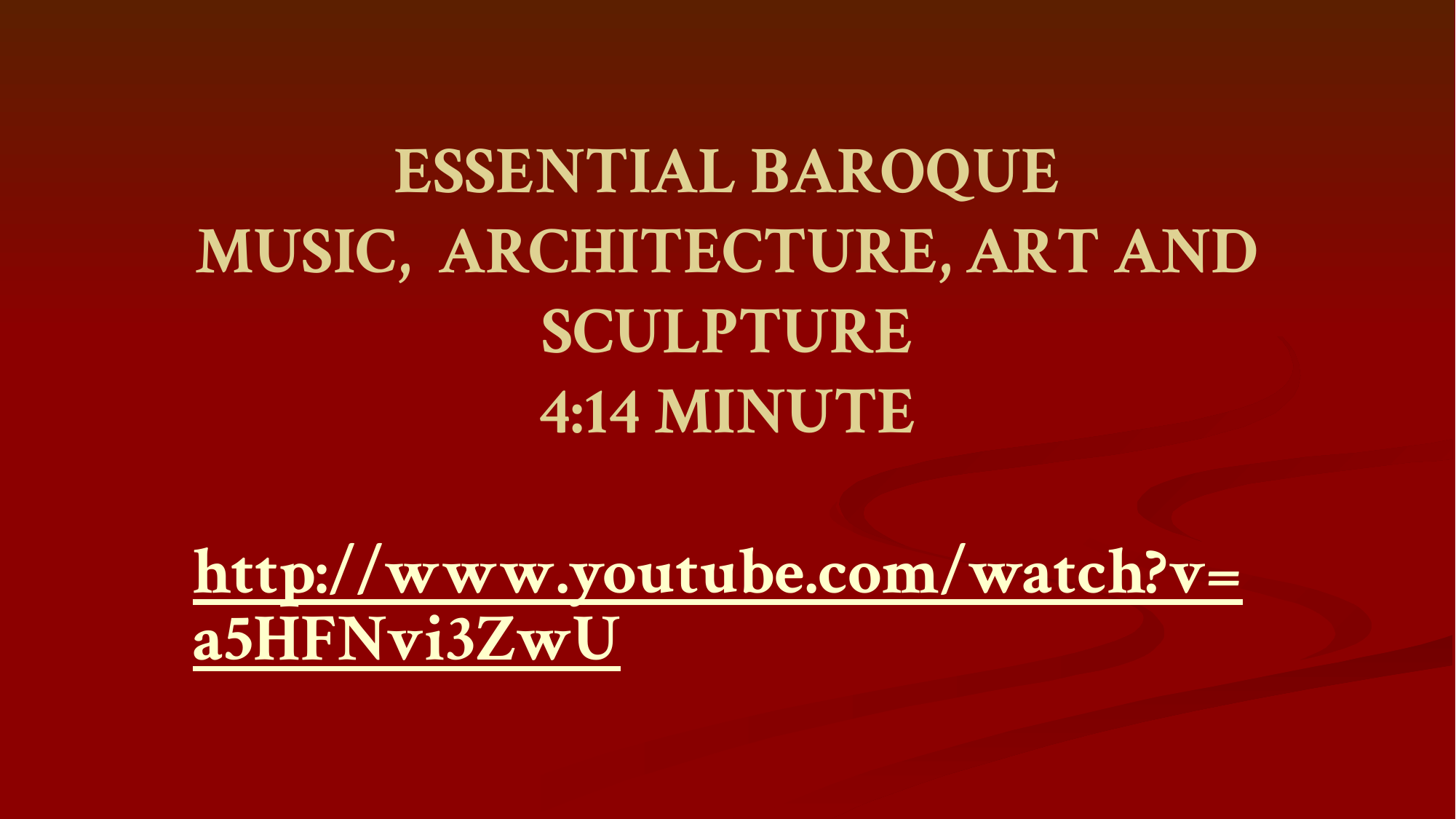

# ESSENTIAL BAROQUE MUSIC,  ARCHITECTURE, ART AND SCULPTURE 4:14 MINUTE http://www.youtube.com/watch?v=a5HFNvi3ZwU